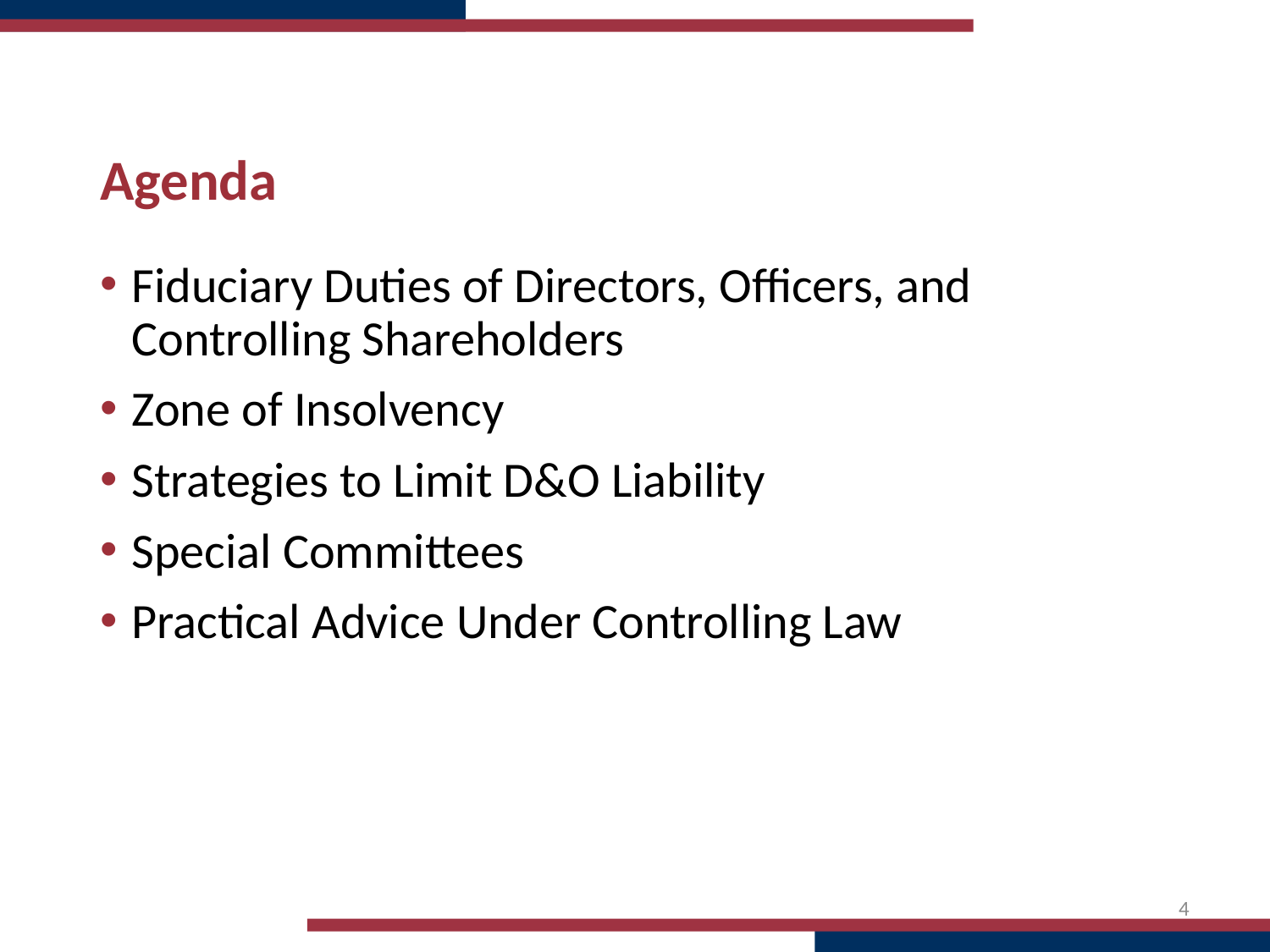

# Agenda
Fiduciary Duties of Directors, Officers, and Controlling Shareholders
Zone of Insolvency
Strategies to Limit D&O Liability
Special Committees
Practical Advice Under Controlling Law
4